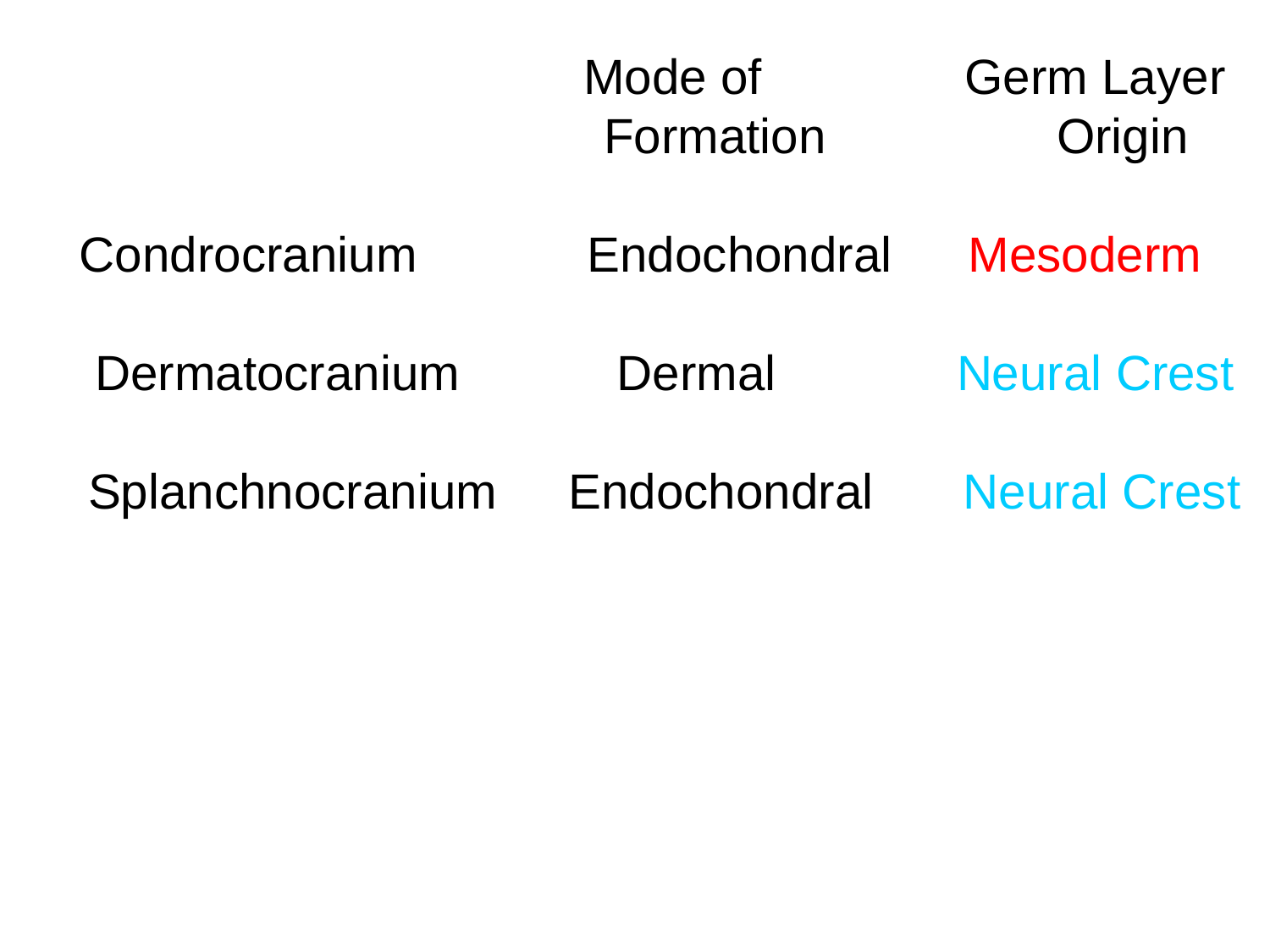

Mode of		Germ Layer
			        Formation		    Origin

Condrocranium		Endochondral	Mesoderm

  Dermatocranium	   Dermal		Neural Crest

  Splanchnocranium	Endochondral	 Neural Crest